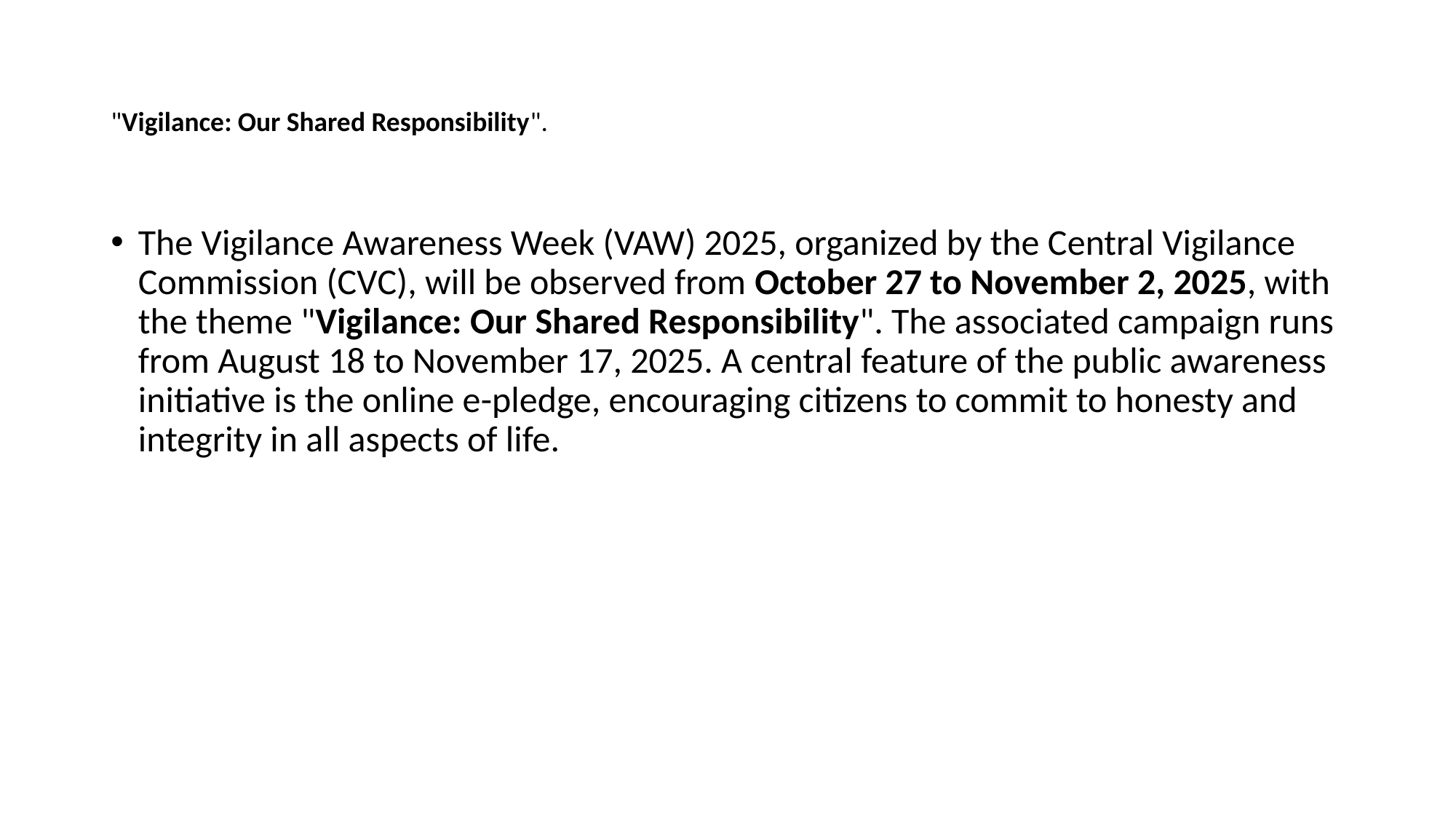

# "Vigilance: Our Shared Responsibility".
The Vigilance Awareness Week (VAW) 2025, organized by the Central Vigilance Commission (CVC), will be observed from October 27 to November 2, 2025, with the theme "Vigilance: Our Shared Responsibility". The associated campaign runs from August 18 to November 17, 2025. A central feature of the public awareness initiative is the online e-pledge, encouraging citizens to commit to honesty and integrity in all aspects of life.